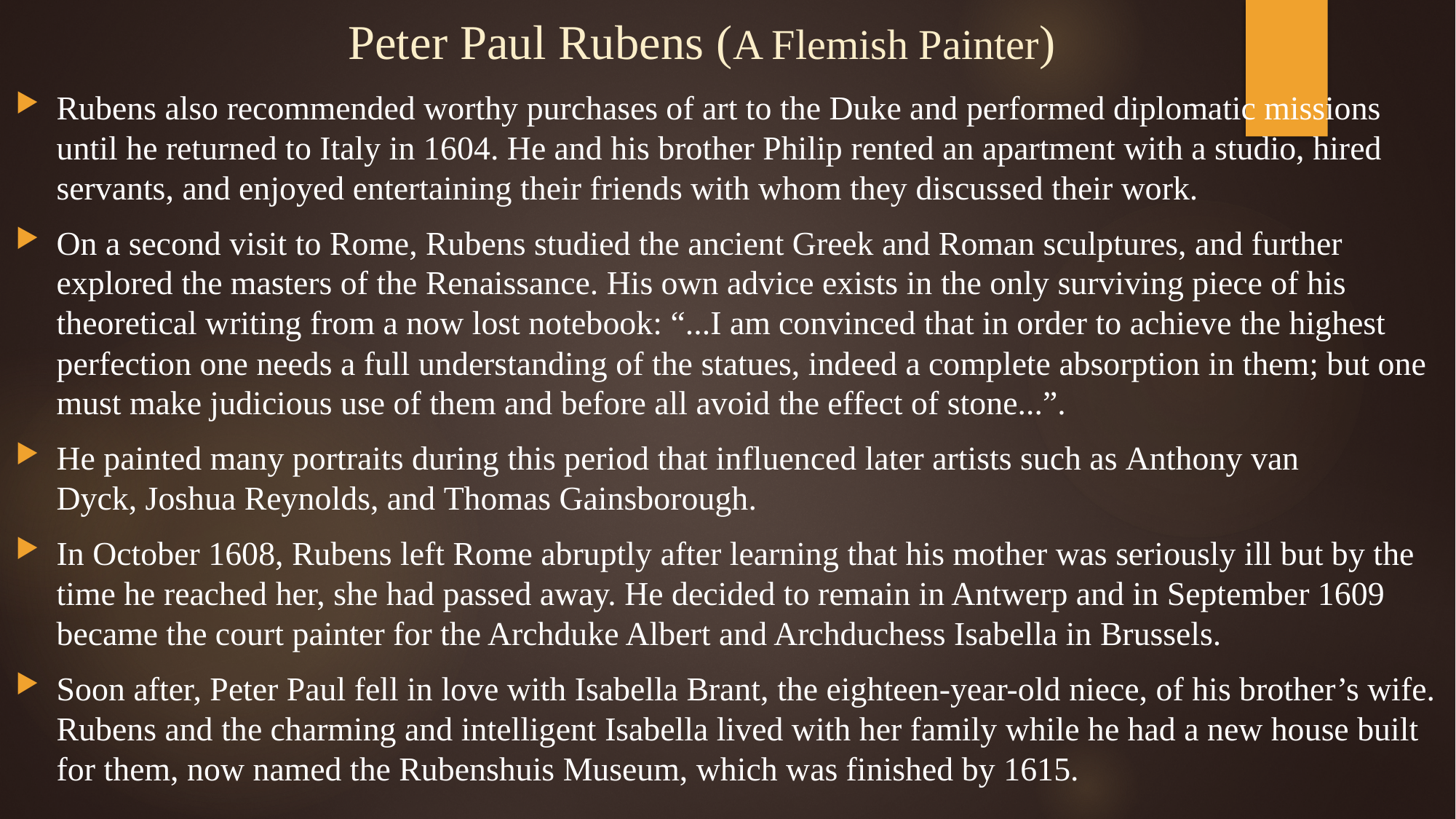

# Peter Paul Rubens (A Flemish Painter)
Rubens also recommended worthy purchases of art to the Duke and performed diplomatic missions until he returned to Italy in 1604. He and his brother Philip rented an apartment with a studio, hired servants, and enjoyed entertaining their friends with whom they discussed their work.
On a second visit to Rome, Rubens studied the ancient Greek and Roman sculptures, and further explored the masters of the Renaissance. His own advice exists in the only surviving piece of his theoretical writing from a now lost notebook: “...I am convinced that in order to achieve the highest perfection one needs a full understanding of the statues, indeed a complete absorption in them; but one must make judicious use of them and before all avoid the effect of stone...”.
He painted many portraits during this period that influenced later artists such as Anthony van Dyck, Joshua Reynolds, and Thomas Gainsborough.
In October 1608, Rubens left Rome abruptly after learning that his mother was seriously ill but by the time he reached her, she had passed away. He decided to remain in Antwerp and in September 1609 became the court painter for the Archduke Albert and Archduchess Isabella in Brussels.
Soon after, Peter Paul fell in love with Isabella Brant, the eighteen-year-old niece, of his brother’s wife. Rubens and the charming and intelligent Isabella lived with her family while he had a new house built for them, now named the Rubenshuis Museum, which was finished by 1615.